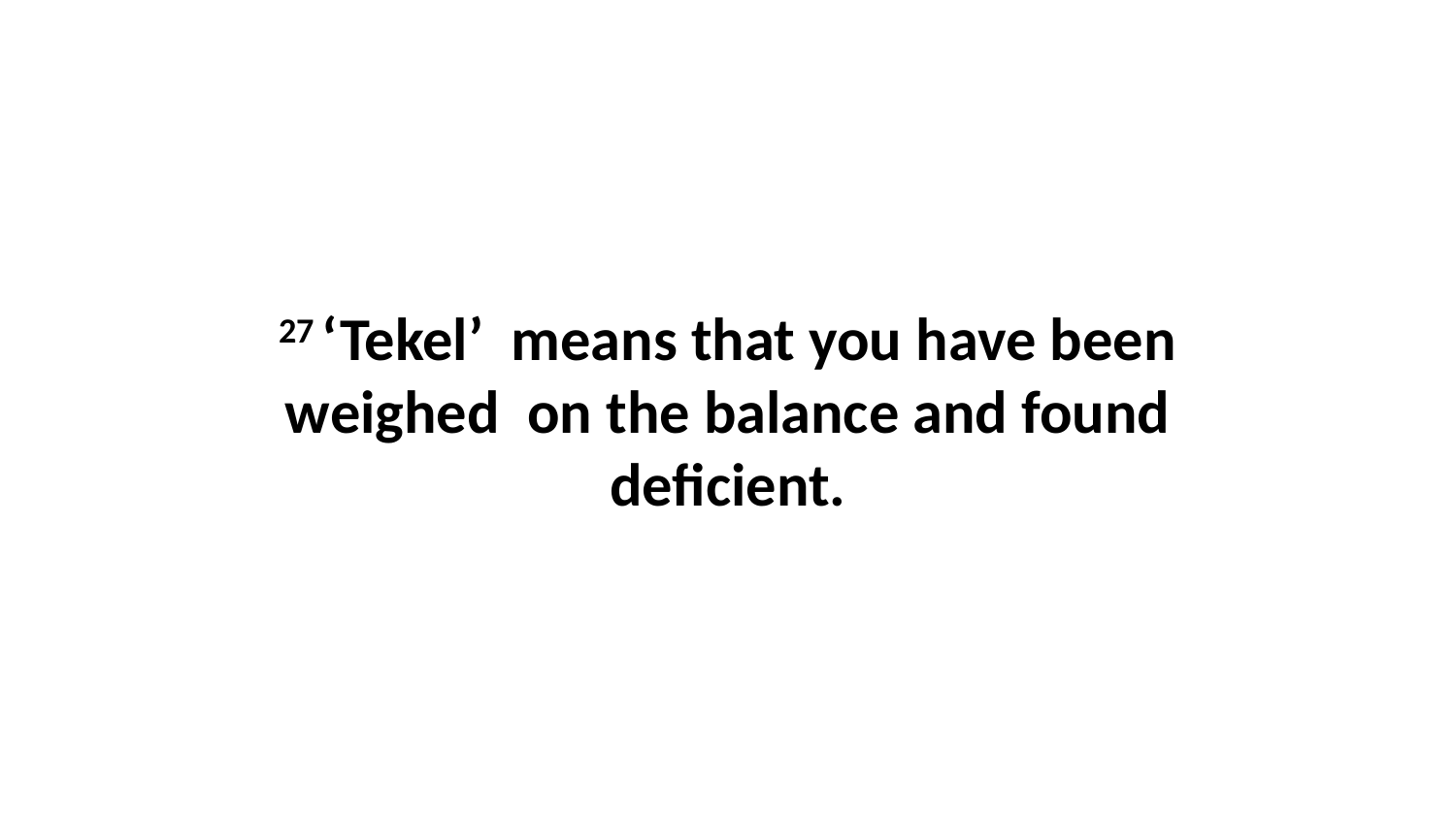

27 ‘Tekel’  means that you have been weighed  on the balance and found deficient.